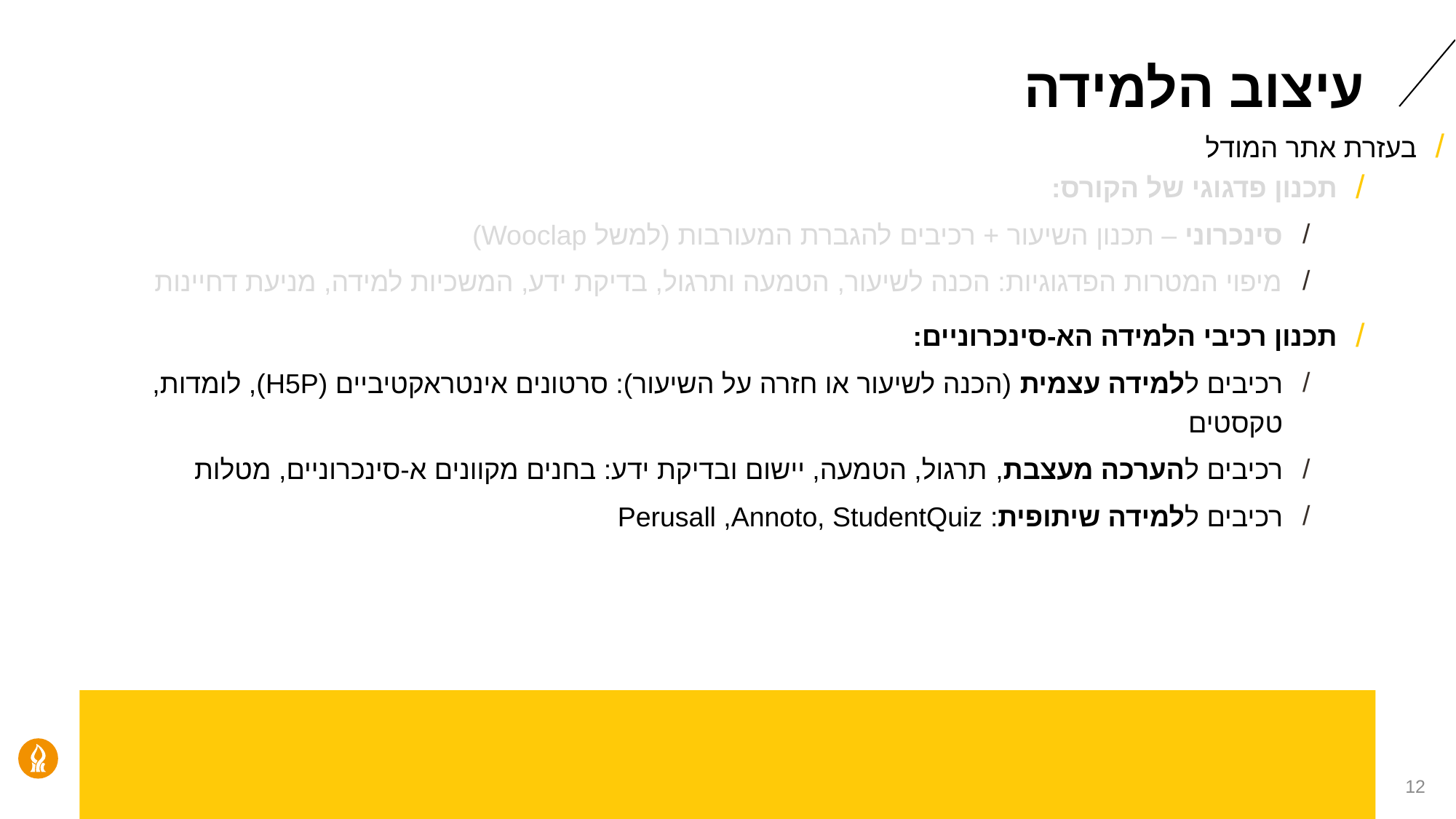

# עיצוב הלמידה
בעזרת אתר המודל
תכנון פדגוגי של הקורס:
סינכרוני – תכנון השיעור + רכיבים להגברת המעורבות (למשל Wooclap)
מיפוי המטרות הפדגוגיות: הכנה לשיעור, הטמעה ותרגול, בדיקת ידע, המשכיות למידה, מניעת דחיינות
תכנון רכיבי הלמידה הא-סינכרוניים:
רכיבים ללמידה עצמית (הכנה לשיעור או חזרה על השיעור): סרטונים אינטראקטיביים (H5P), לומדות, טקסטים
רכיבים להערכה מעצבת, תרגול, הטמעה, יישום ובדיקת ידע: בחנים מקוונים א-סינכרוניים, מטלות
רכיבים ללמידה שיתופית: Perusall ,Annoto, StudentQuiz

12